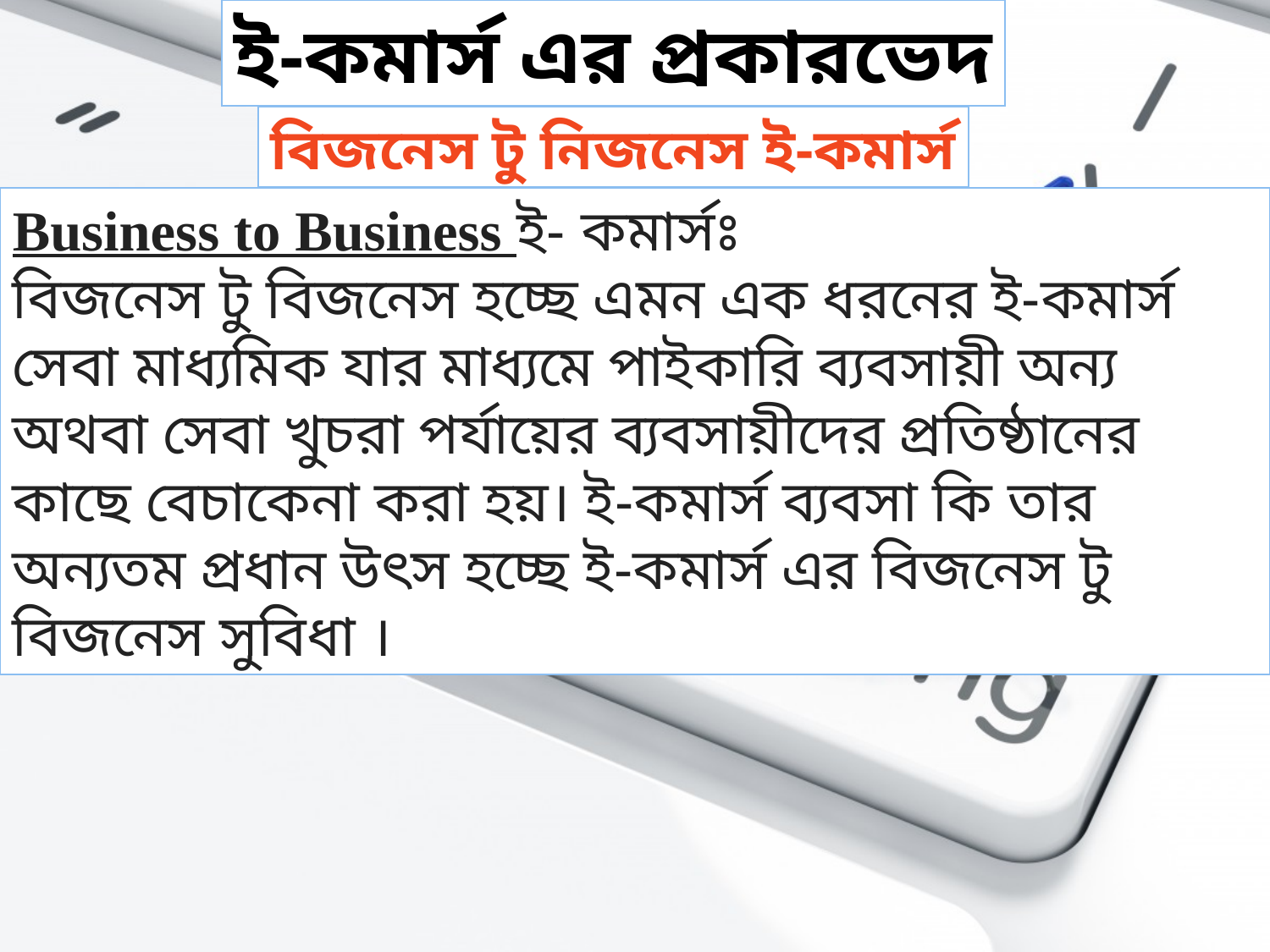

ই-কমার্স এর প্রকারভেদ
বিজনেস টু নিজনেস ই-কমার্স
Business to Business ই- কমার্সঃ
বিজনেস টু বিজনেস হচ্ছে এমন এক ধরনের ই-কমার্স সেবা মাধ্যমিক যার মাধ্যমে পাইকারি ব্যবসায়ী অন্য অথবা সেবা খুচরা পর্যায়ের ব্যবসায়ীদের প্রতিষ্ঠানের কাছে বেচাকেনা করা হয়। ই-কমার্স ব্যবসা কি তার অন্যতম প্রধান উৎস হচ্ছে ই-কমার্স এর বিজনেস টু বিজনেস সুবিধা ।